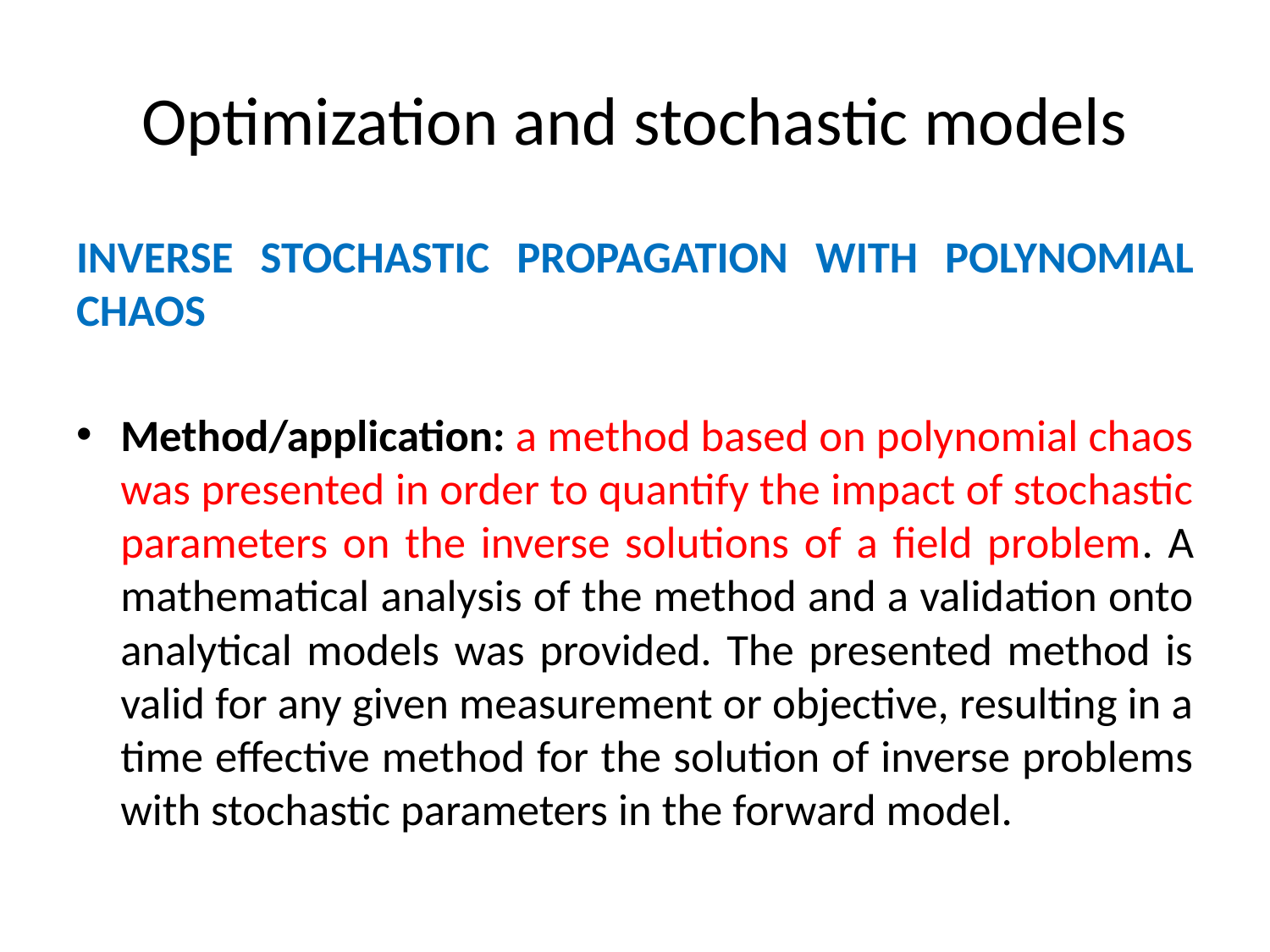

# Optimization and stochastic models
INVERSE STOCHASTIC PROPAGATION WITH POLYNOMIAL CHAOS

Method/application: a method based on polynomial chaos was presented in order to quantify the impact of stochastic parameters on the inverse solutions of a field problem. A mathematical analysis of the method and a validation onto analytical models was provided. The presented method is valid for any given measurement or objective, resulting in a time effective method for the solution of inverse problems with stochastic parameters in the forward model.